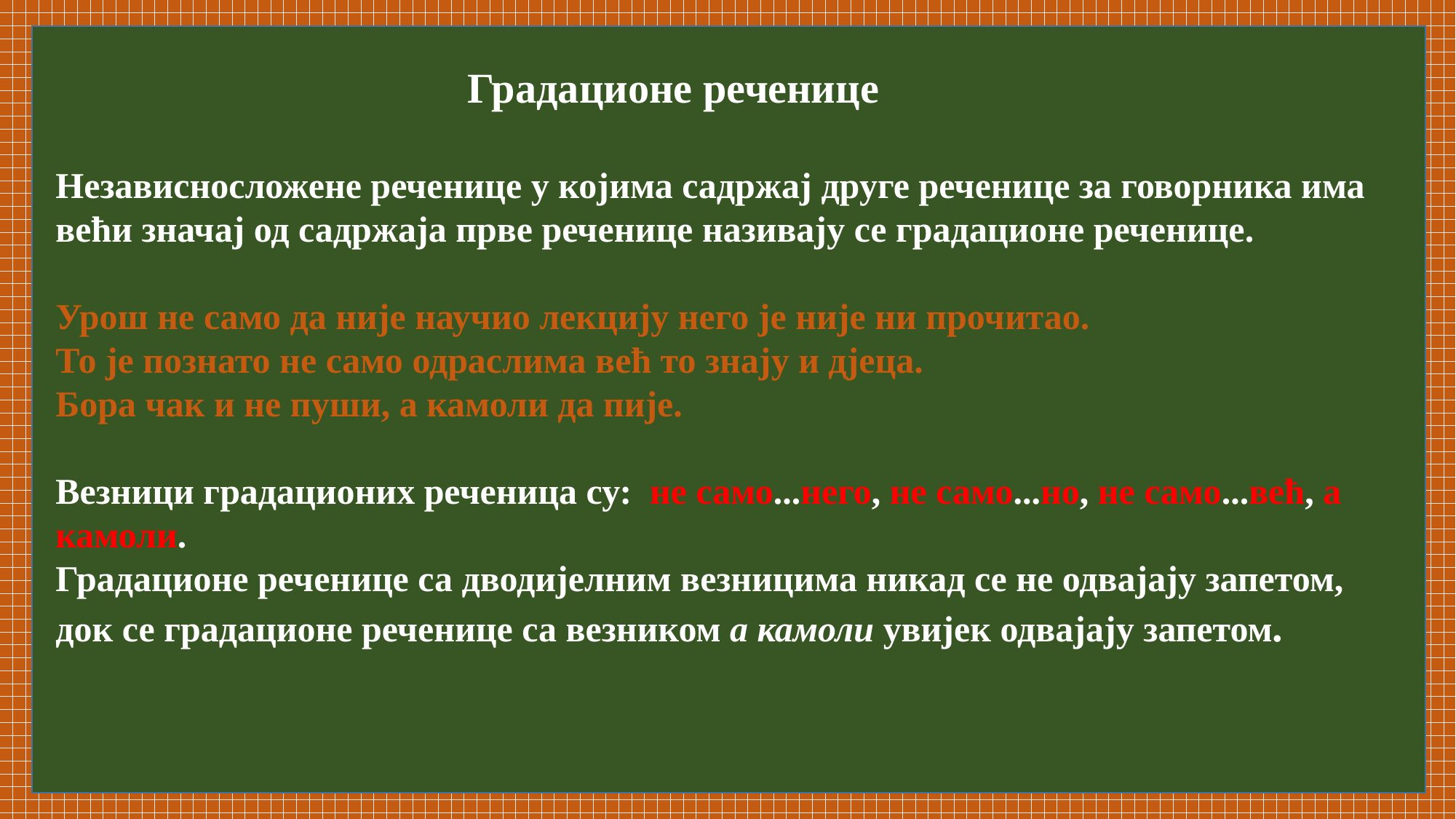

Градационе реченице

Независносложене реченице у којима садржај друге реченице за говорника има већи значај од садржаја прве реченице називају се градационе реченице.

Урош не само да није научио лекцију него је није ни прочитао.
То је познато не само одраслима већ то знају и дјеца.
Бора чак и не пуши, а камоли да пије.

Везници градационих реченица су:  не само...него, не само...но, не само...већ, а камоли.
Градационе реченице са дводијелним везницима никад се не одвајају запетом, док се градационе реченице са везником а камоли увијек одвајају запетом.